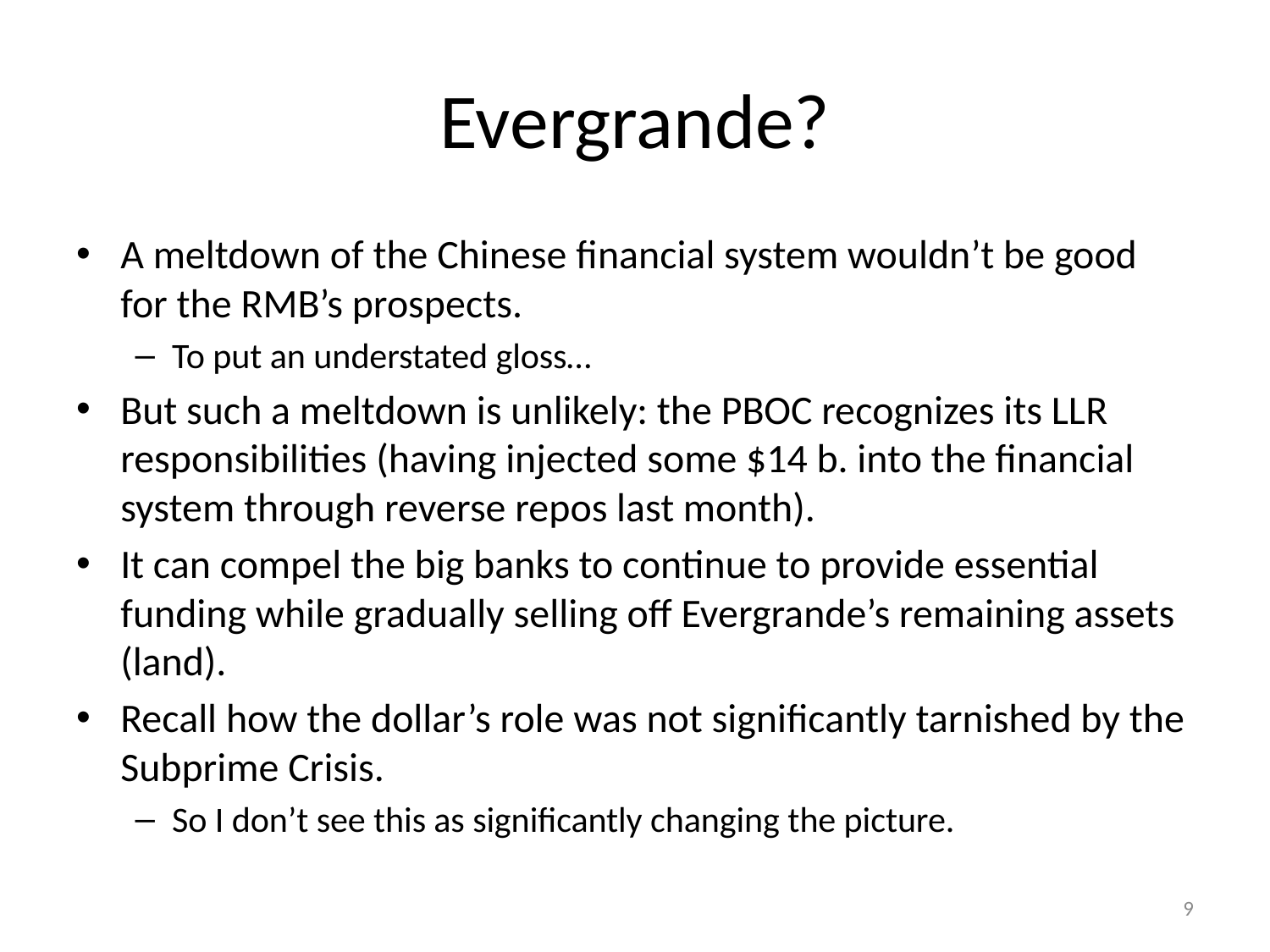

# Evergrande?
A meltdown of the Chinese financial system wouldn’t be good for the RMB’s prospects.
To put an understated gloss…
But such a meltdown is unlikely: the PBOC recognizes its LLR responsibilities (having injected some $14 b. into the financial system through reverse repos last month).
It can compel the big banks to continue to provide essential funding while gradually selling off Evergrande’s remaining assets (land).
Recall how the dollar’s role was not significantly tarnished by the Subprime Crisis.
So I don’t see this as significantly changing the picture.
9